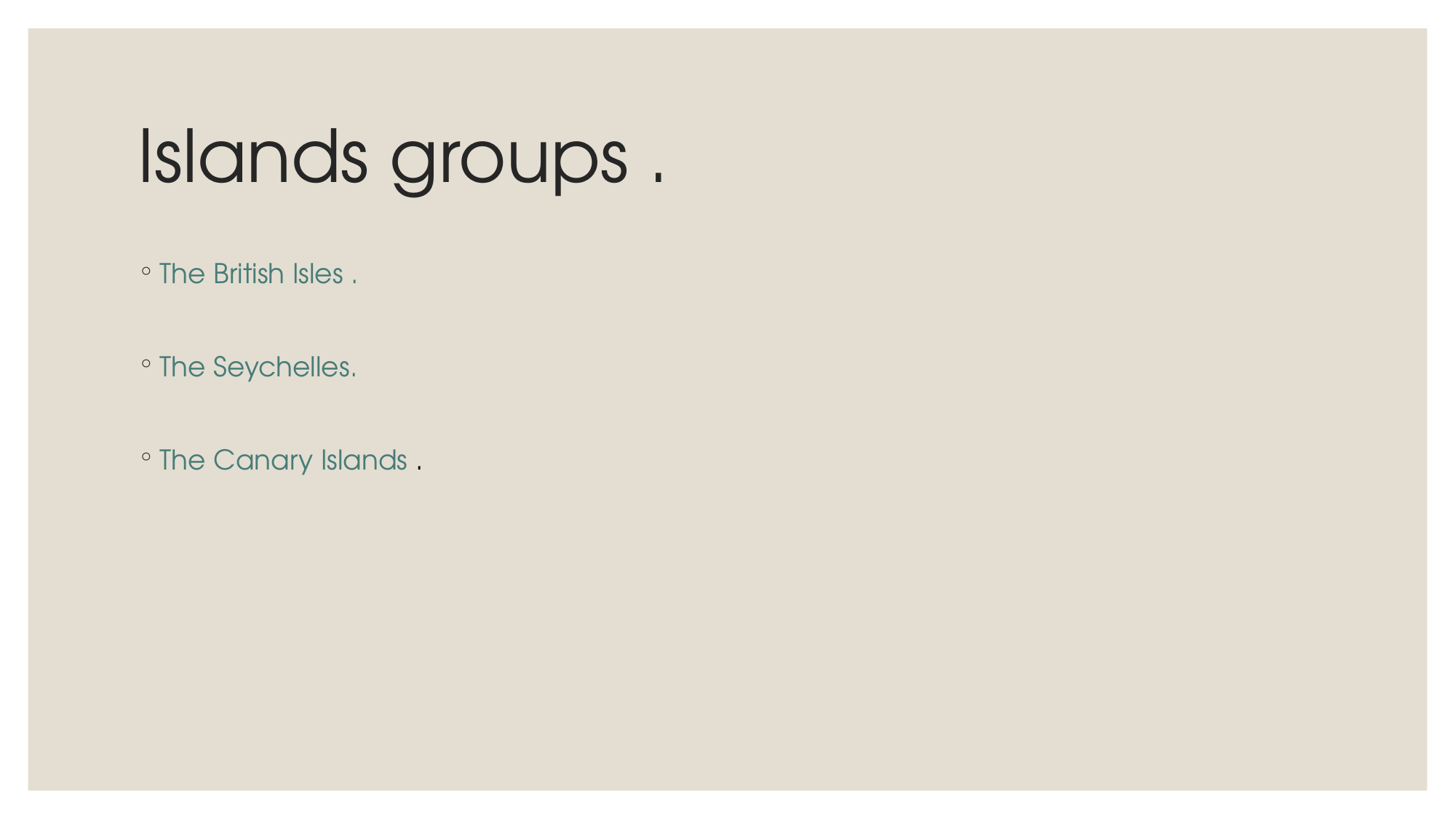

# Islands groups .
The British Isles .

The Seychelles.

The Canary Islands .